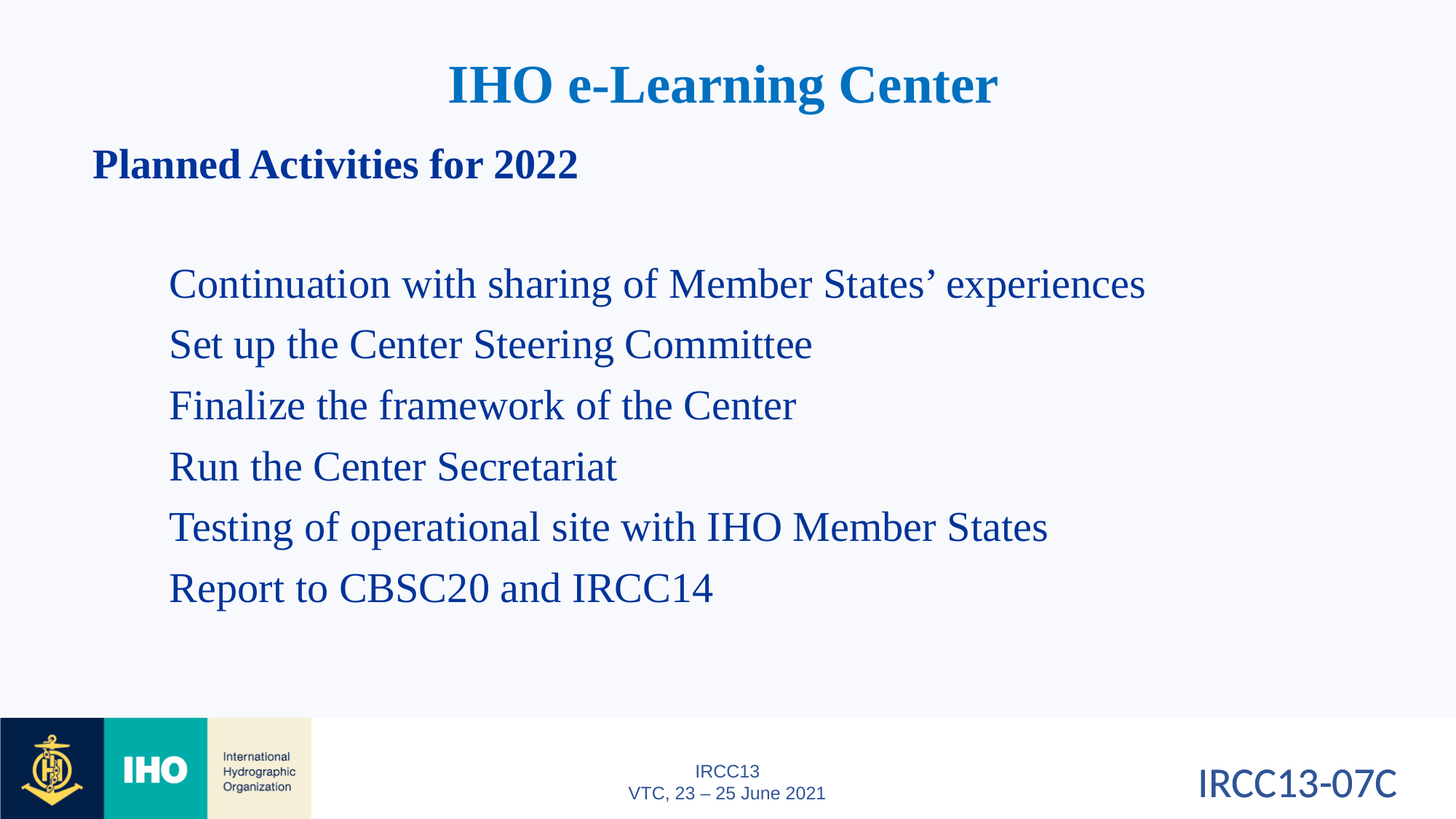

IHO e-Learning Center
Planned Activities for 2022
Continuation with sharing of Member States’ experiences
Set up the Center Steering Committee
Finalize the framework of the Center
Run the Center Secretariat
Testing of operational site with IHO Member States
Report to CBSC20 and IRCC14

IRCC13-07C